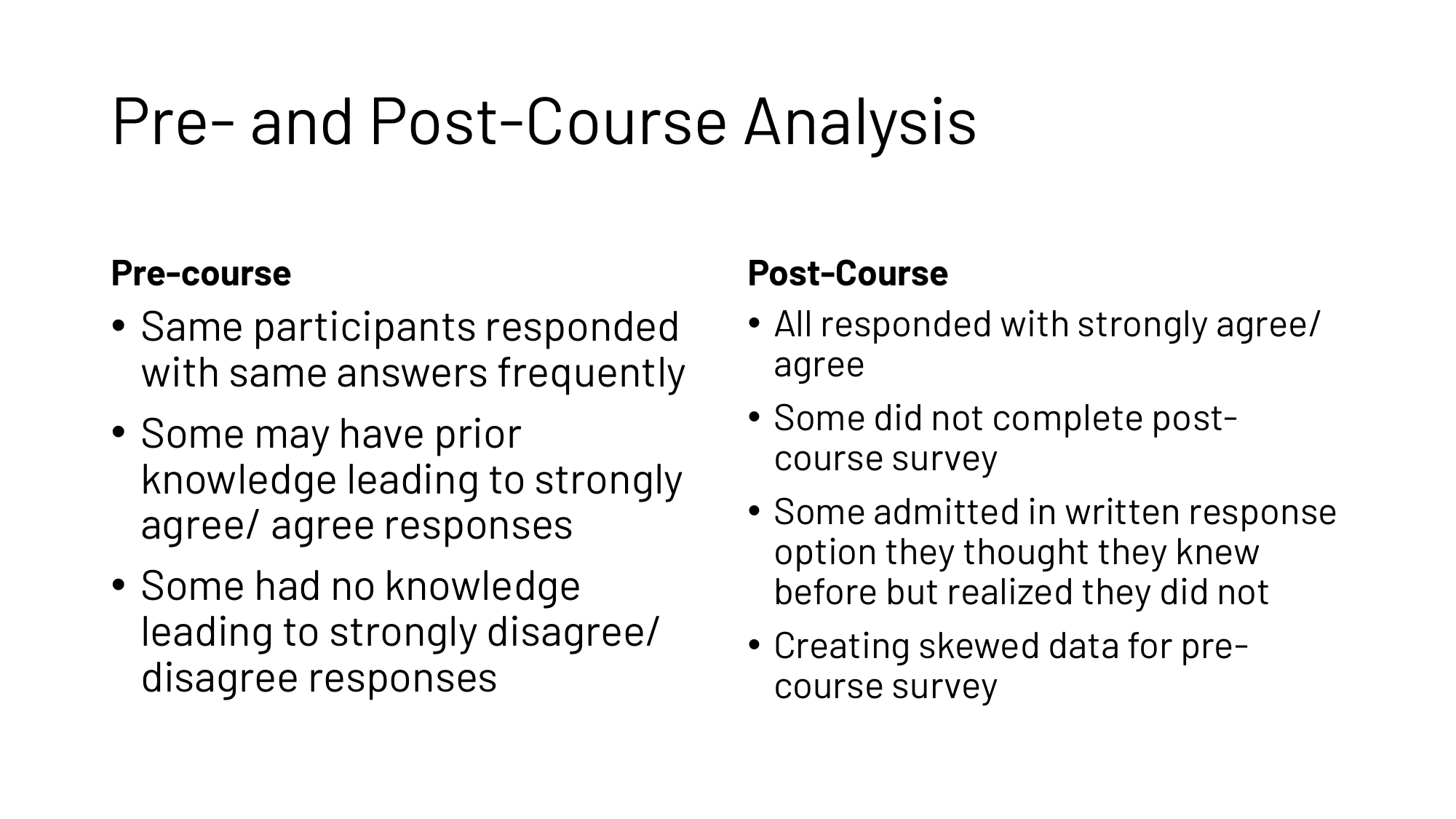

# Pre- and Post-Course Analysis
Pre-course
Post-Course
Same participants responded with same answers frequently
Some may have prior knowledge leading to strongly agree/ agree responses
Some had no knowledge leading to strongly disagree/ disagree responses
All responded with strongly agree/ agree
Some did not complete post-course survey
Some admitted in written response option they thought they knew before but realized they did not
Creating skewed data for pre-course survey